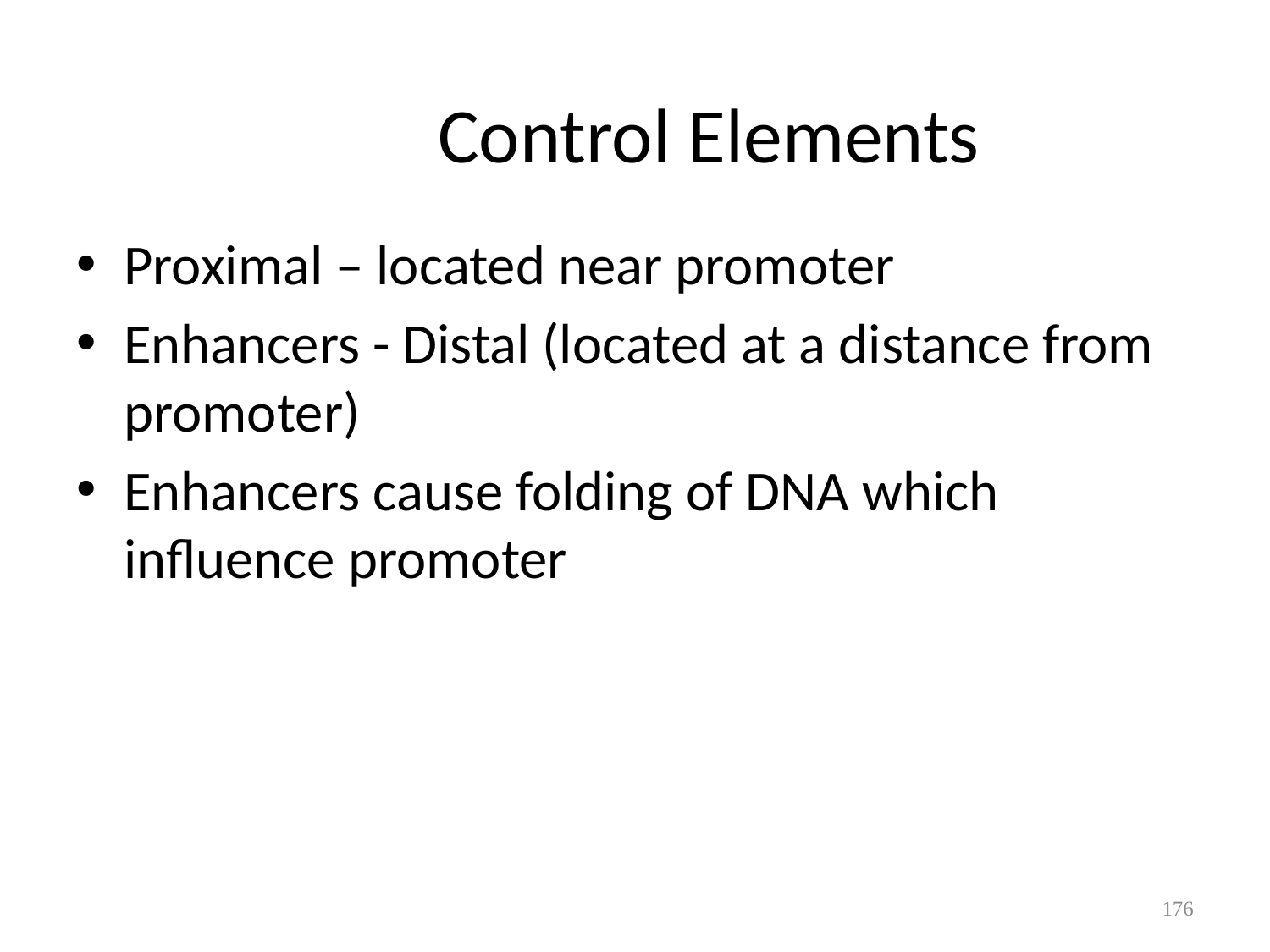

# Control Elements
Proximal – located near promoter
Enhancers - Distal (located at a distance from promoter)
Enhancers cause folding of DNA which influence promoter
176